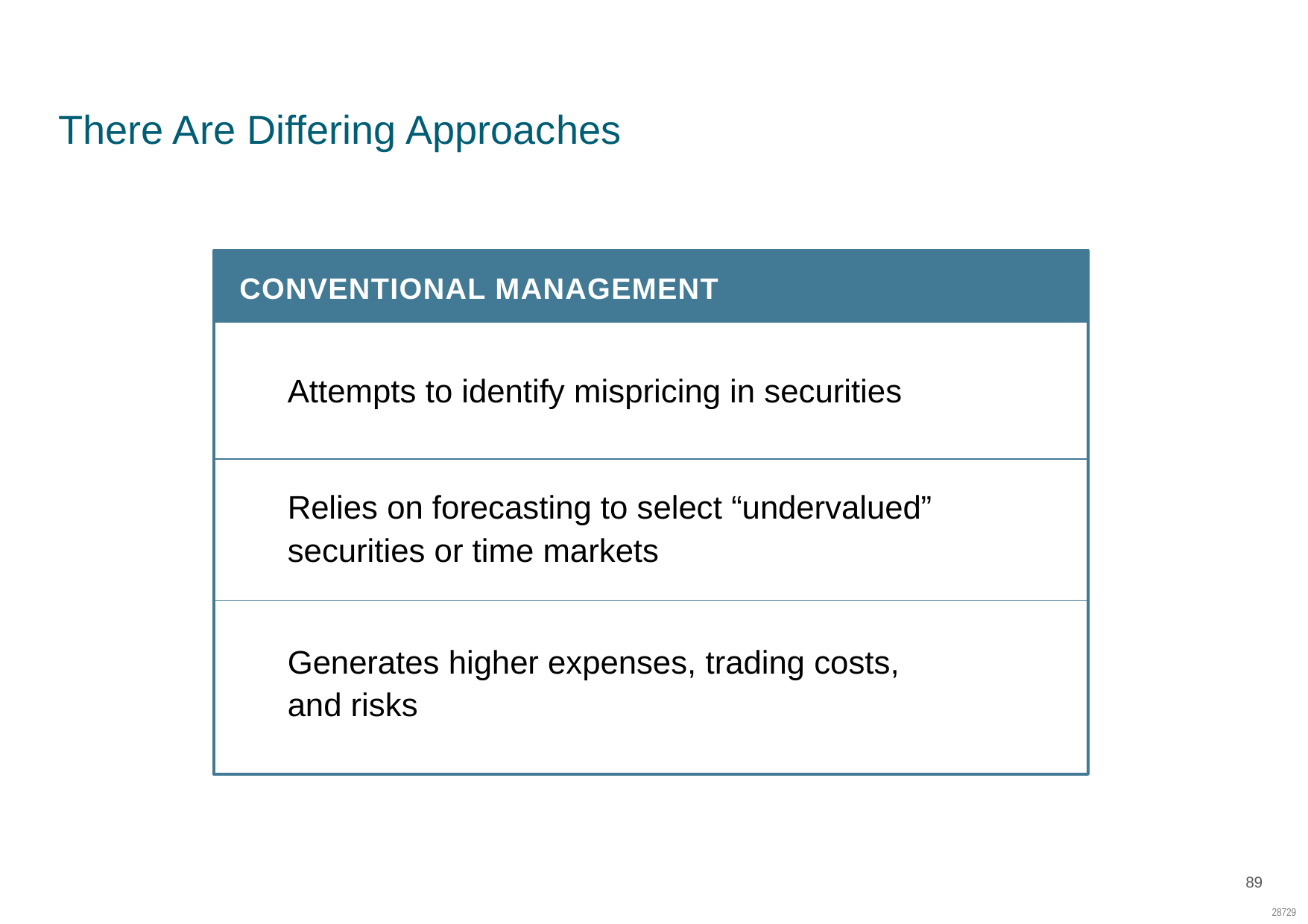

SC: LC07
A Different Way to Invest
# There Are Differing Approaches

Conventional Management
Attempts to identify mispricing in securities
Relies on forecasting to select “undervalued” securities or time markets
Generates higher expenses, trading costs,
and risks

89
28729